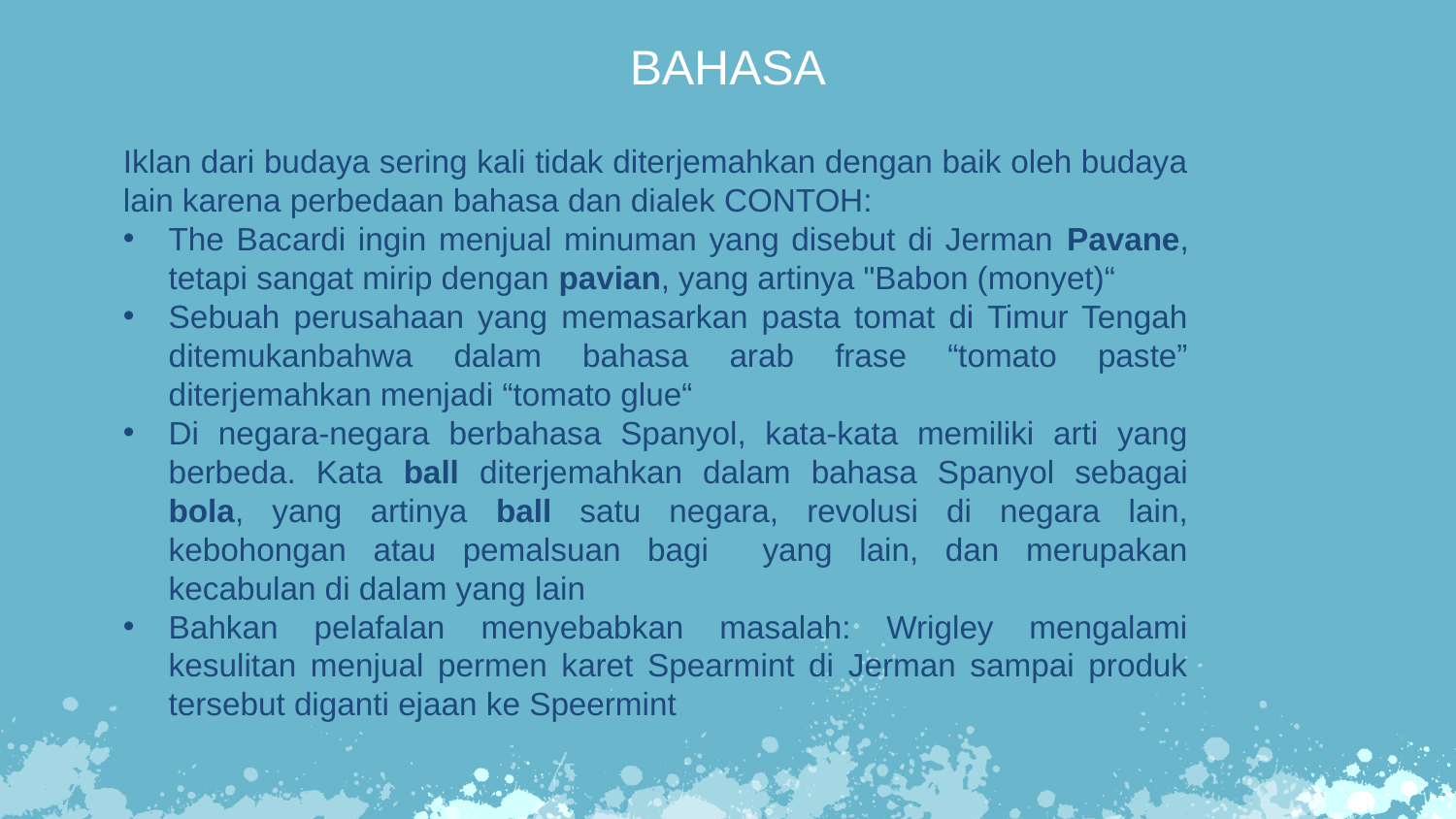

BAHASA
Iklan dari budaya sering kali tidak diterjemahkan dengan baik oleh budaya lain karena perbedaan bahasa dan dialek CONTOH:
The Bacardi ingin menjual minuman yang disebut di Jerman Pavane, tetapi sangat mirip dengan pavian, yang artinya "Babon (monyet)“
Sebuah perusahaan yang memasarkan pasta tomat di Timur Tengah ditemukanbahwa dalam bahasa arab frase “tomato paste” diterjemahkan menjadi “tomato glue“
Di negara-negara berbahasa Spanyol, kata-kata memiliki arti yang berbeda. Kata ball diterjemahkan dalam bahasa Spanyol sebagai bola, yang artinya ball satu negara, revolusi di negara lain, kebohongan atau pemalsuan bagi  yang lain, dan merupakan kecabulan di dalam yang lain
Bahkan pelafalan menyebabkan masalah: Wrigley mengalami kesulitan menjual permen karet Spearmint di Jerman sampai produk tersebut diganti ejaan ke Speermint